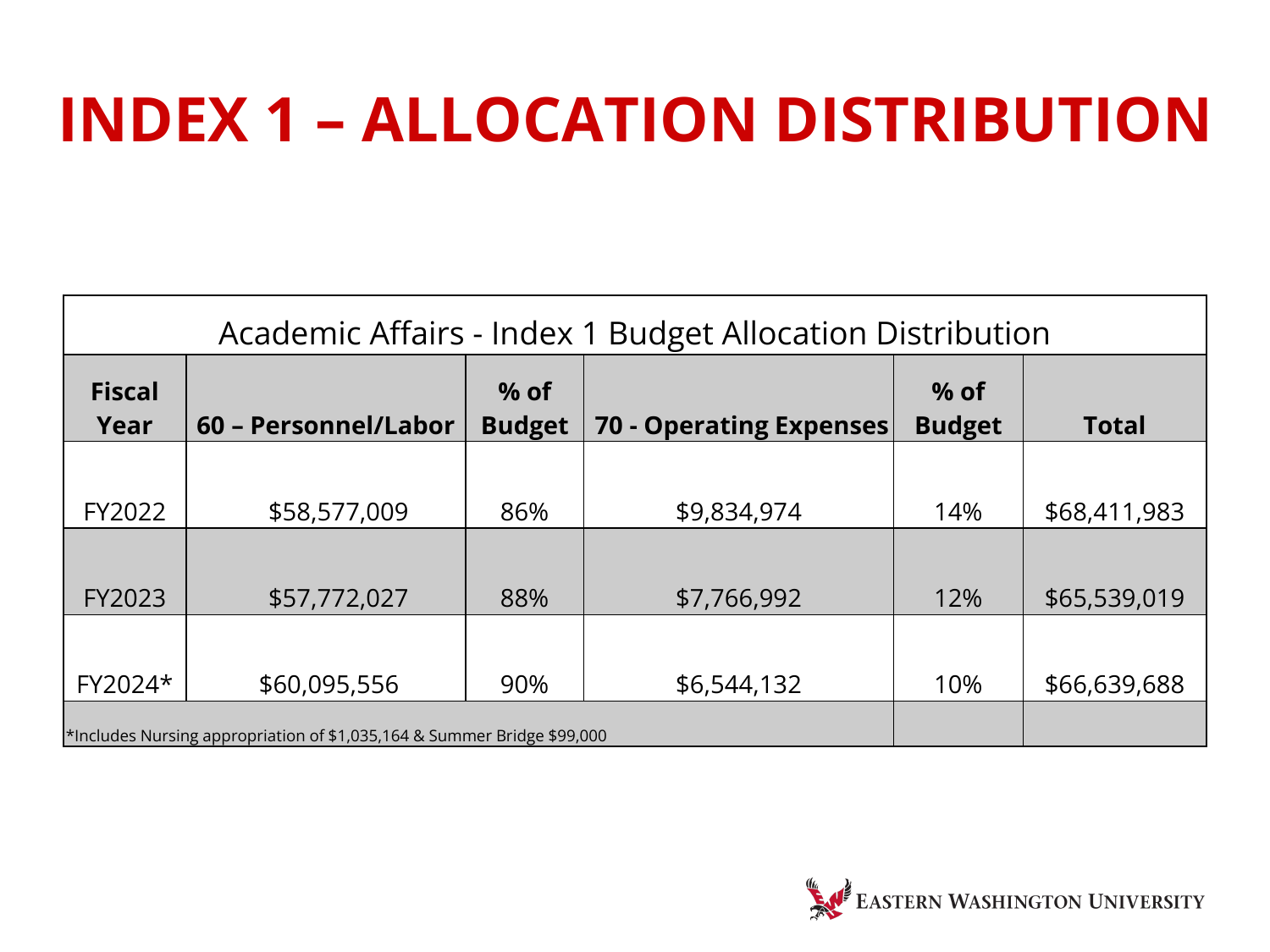

# INDEX 1 – ALLOCATION DISTRIBUTION
| Academic Affairs - Index 1 Budget Allocation Distribution |  |  |  |  |  |
| --- | --- | --- | --- | --- | --- |
| Fiscal Year | 60 – Personnel/Labor | % of Budget | 70 - Operating Expenses | % of Budget | Total |
| FY2022 | $58,577,009 | 86% | $9,834,974 | 14% | $68,411,983 |
| FY2023 | $57,772,027 | 88% | $7,766,992 | 12% | $65,539,019 |
| FY2024\* | $60,095,556 | 90% | $6,544,132 | 10% | $66,639,688 |
| \*Includes Nursing appropriation of $1,035,164 & Summer Bridge $99,000 |  |  |  |  |  |